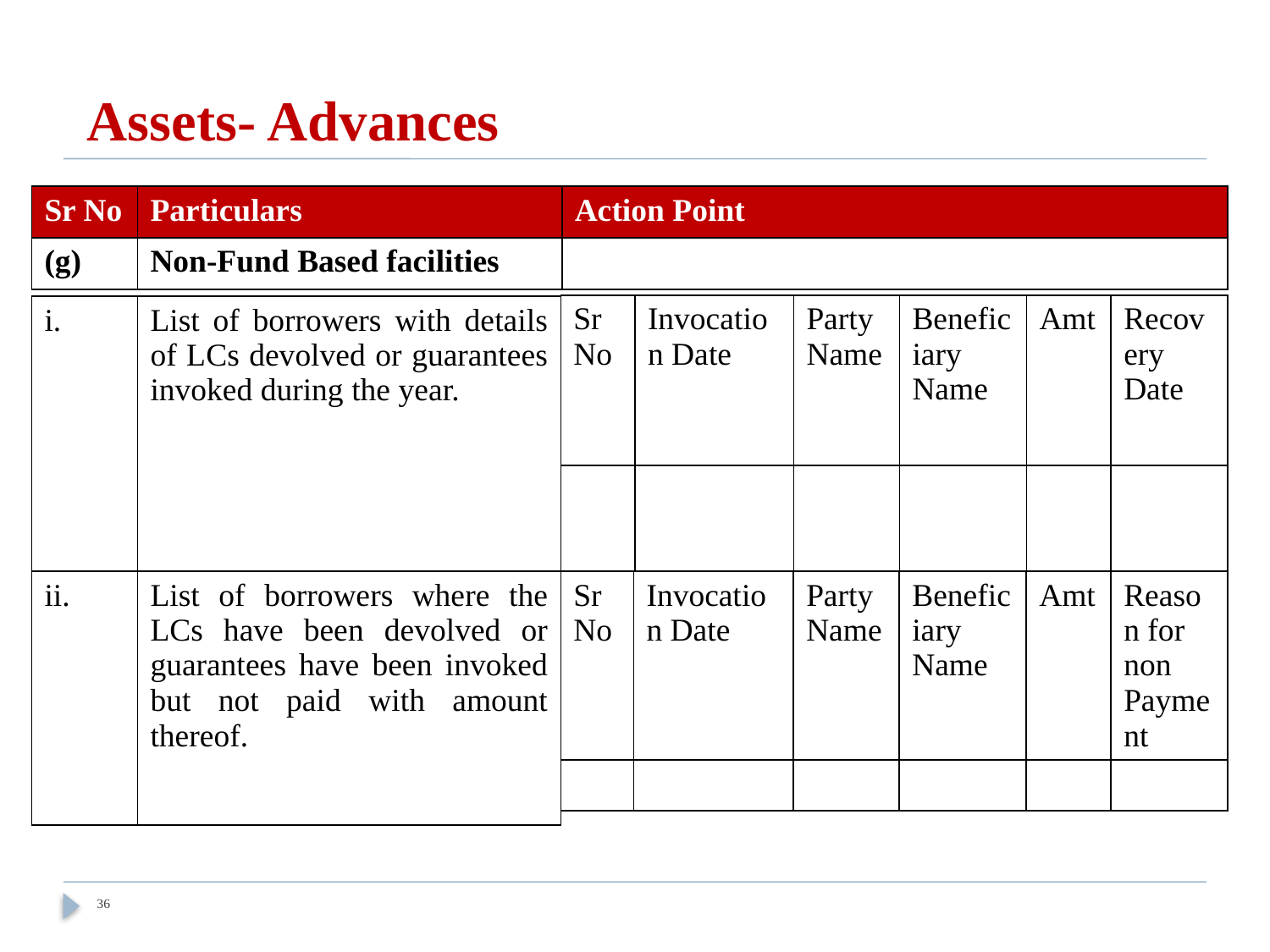

# Assets- Advances
| Sr No | Particulars | Action Point |
| --- | --- | --- |
| (g) | Non-Fund Based facilities |  |
| Sr No | Invocation Date | Party Name | Beneficiary Name | Amt | Recovery Date |
| --- | --- | --- | --- | --- | --- |
|  |  |  |  |  |  |
| i. | List of borrowers with details of LCs devolved or guarantees invoked during the year. |
| --- | --- |
| ii. | List of borrowers where the LCs have been devolved or guarantees have been invoked but not paid with amount thereof. |
| Sr No | Invocation Date | Party Name | Beneficiary Name | Amt | Reason for non Payment |
| --- | --- | --- | --- | --- | --- |
|  |  |  |  |  |  |
36